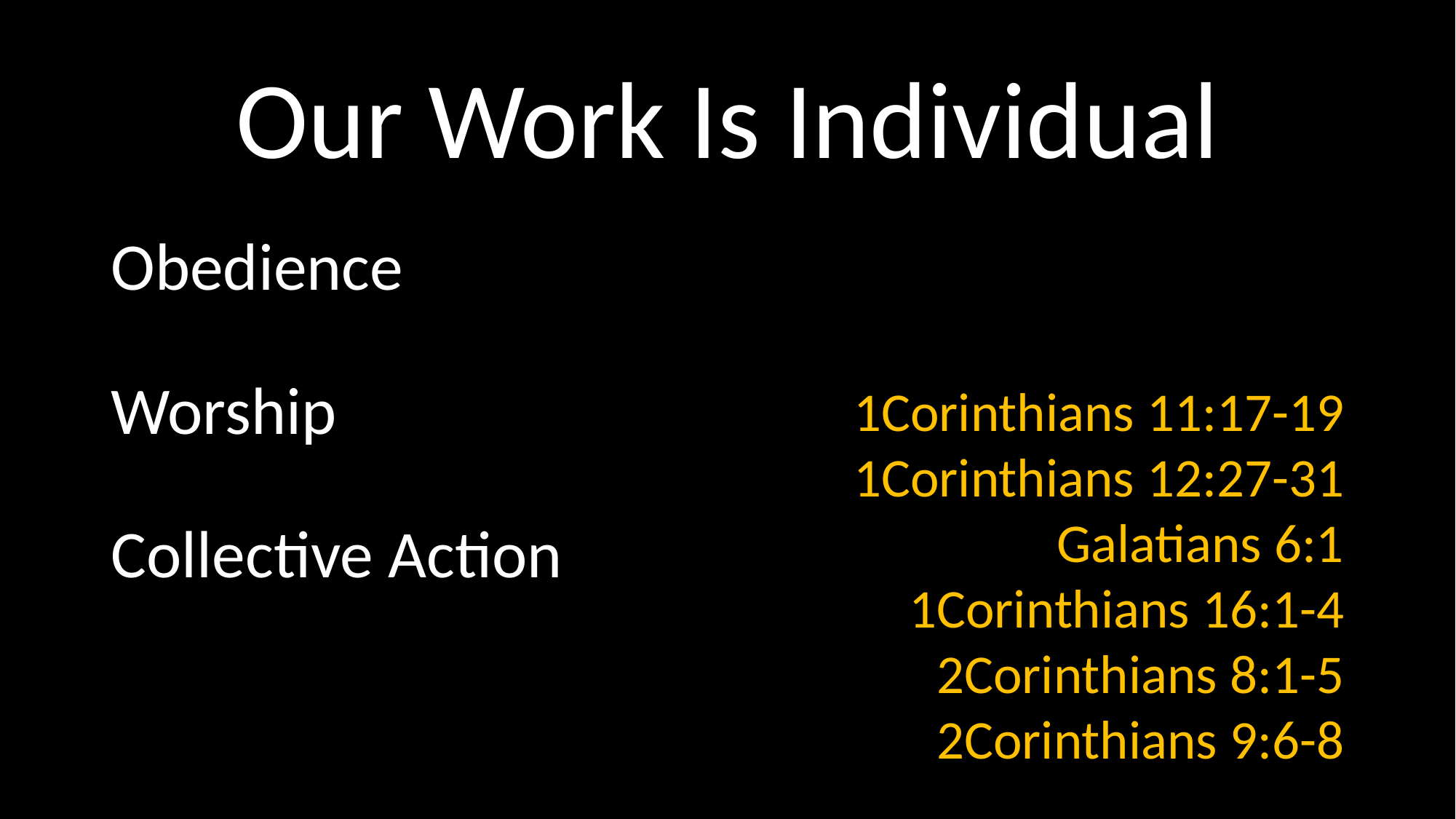

# Our Work Is Individual
Obedience
Worship
Collective Action
1Corinthians 11:17-19
1Corinthians 12:27-31
Galatians 6:1
1Corinthians 16:1-4
2Corinthians 8:1-5
2Corinthians 9:6-8